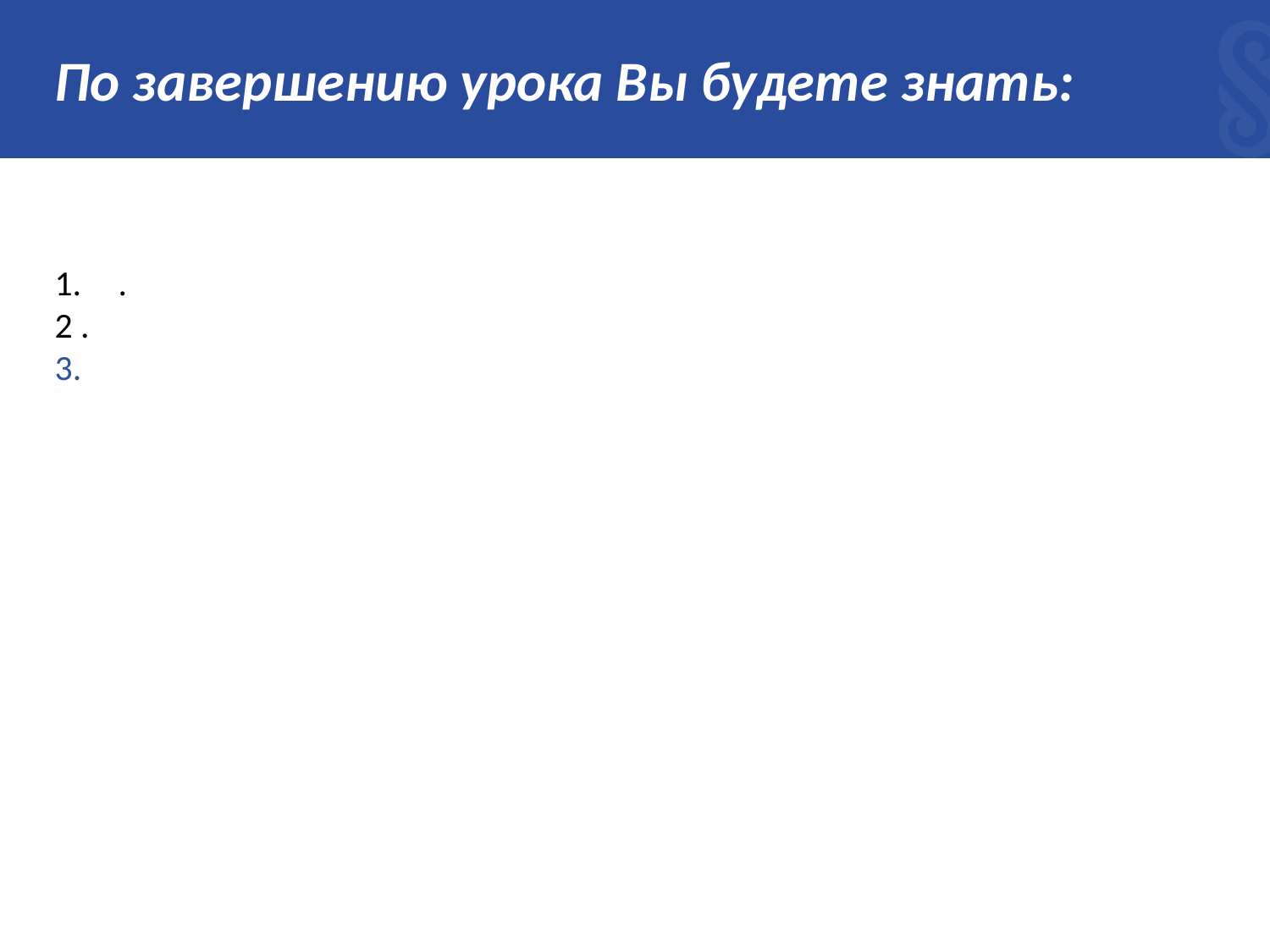

# По завершению урока Вы будете знать:

.
2 .
3.